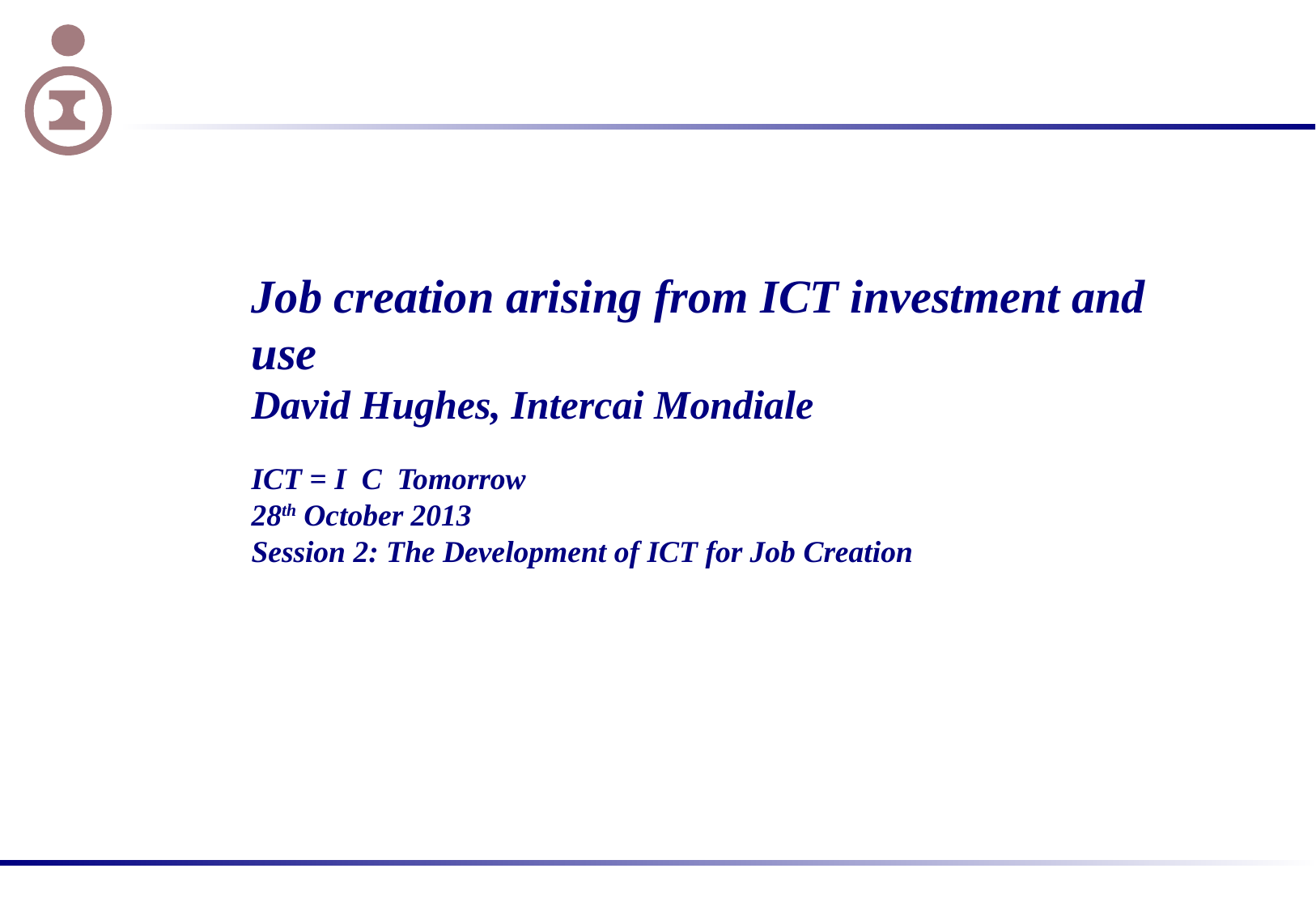

# Job creation arising from ICT investment and use David Hughes, Intercai Mondiale
ICT = I  C  Tomorrow
28th October 2013
Session 2: The Development of ICT for Job Creation